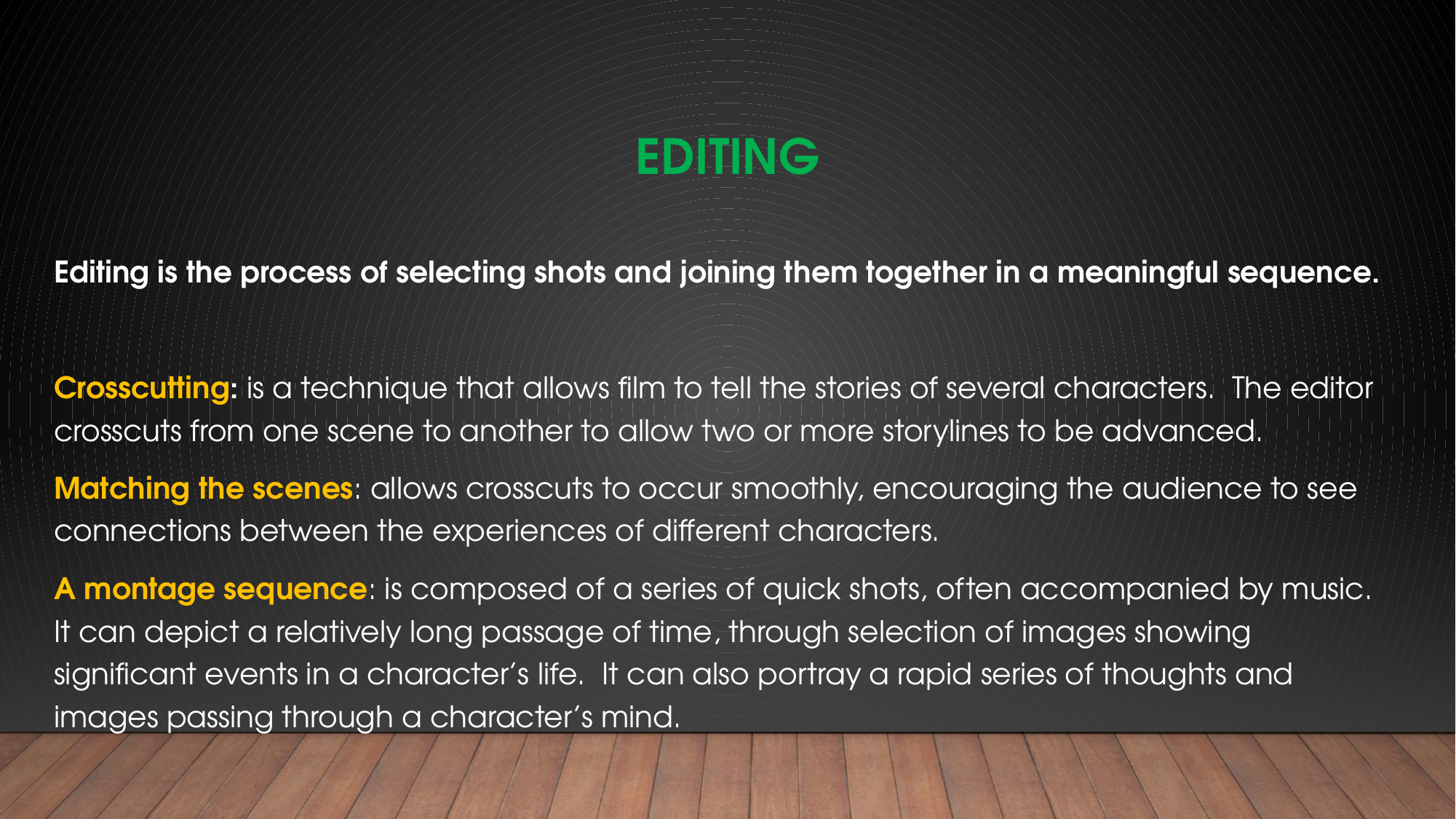

# Editing
Editing is the process of selecting shots and joining them together in a meaningful sequence.

Crosscutting: is a technique that allows film to tell the stories of several characters.  The editor crosscuts from one scene to another to allow two or more storylines to be advanced.
Matching the scenes: allows crosscuts to occur smoothly, encouraging the audience to see connections between the experiences of different characters.
A montage sequence: is composed of a series of quick shots, often accompanied by music.  It can depict a relatively long passage of time, through selection of images showing significant events in a character’s life.  It can also portray a rapid series of thoughts and images passing through a character’s mind.